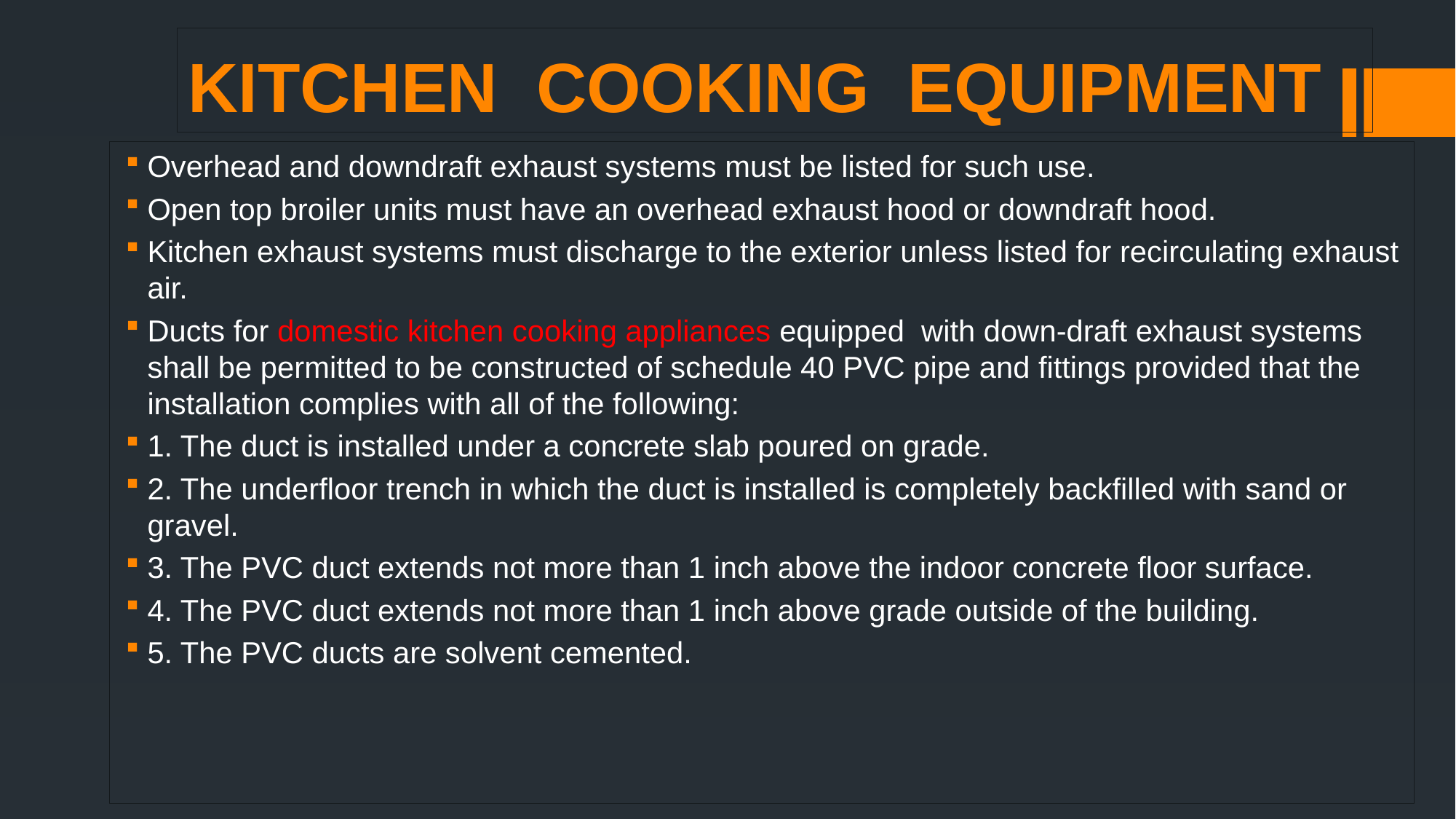

# Kitchen  cooking  equipment
Overhead and downdraft exhaust systems must be listed for such use.
Open top broiler units must have an overhead exhaust hood or downdraft hood.
Kitchen exhaust systems must discharge to the exterior unless listed for recirculating exhaust air.
Ducts for domestic kitchen cooking appliances equipped  with down-draft exhaust systems shall be permitted to be constructed of schedule 40 PVC pipe and fittings provided that the installation complies with all of the following:
1. The duct is installed under a concrete slab poured on grade.
2. The underfloor trench in which the duct is installed is completely backfilled with sand or gravel.
3. The PVC duct extends not more than 1 inch above the indoor concrete floor surface.
4. The PVC duct extends not more than 1 inch above grade outside of the building.
5. The PVC ducts are solvent cemented.